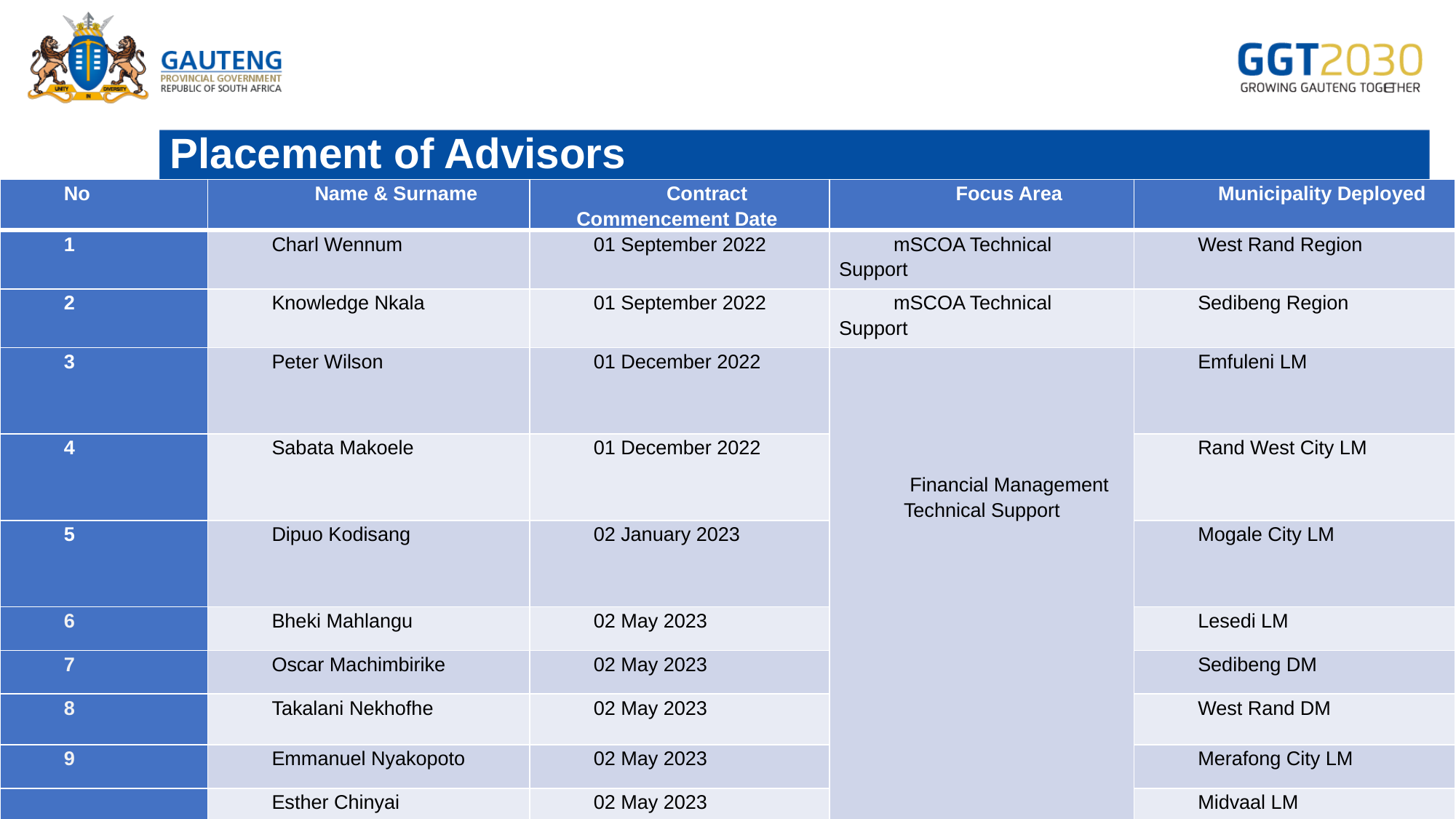

# Placement of Advisors
| No | Name & Surname | Contract Commencement Date | Focus Area | Municipality Deployed |
| --- | --- | --- | --- | --- |
| 1 | Charl Wennum | 01 September 2022 | mSCOA Technical Support | West Rand Region |
| 2 | Knowledge Nkala | 01 September 2022 | mSCOA Technical Support | Sedibeng Region |
| 3 | Peter Wilson | 01 December 2022 | Financial Management Technical Support | Emfuleni LM |
| 4 | Sabata Makoele | 01 December 2022 | Financial Management Technical Support | Rand West City LM |
| 5 | Dipuo Kodisang | 02 January 2023 | Financial Management Technical Support | Mogale City LM |
| 6 | Bheki Mahlangu | 02 May 2023 |  | Lesedi LM |
| 7 | Oscar Machimbirike | 02 May 2023 |  | Sedibeng DM |
| 8 | Takalani Nekhofhe | 02 May 2023 |  | West Rand DM |
| 9 | Emmanuel Nyakopoto | 02 May 2023 |  | Merafong City LM |
|  | Esther Chinyai | 02 May 2023 |  | Midvaal LM |